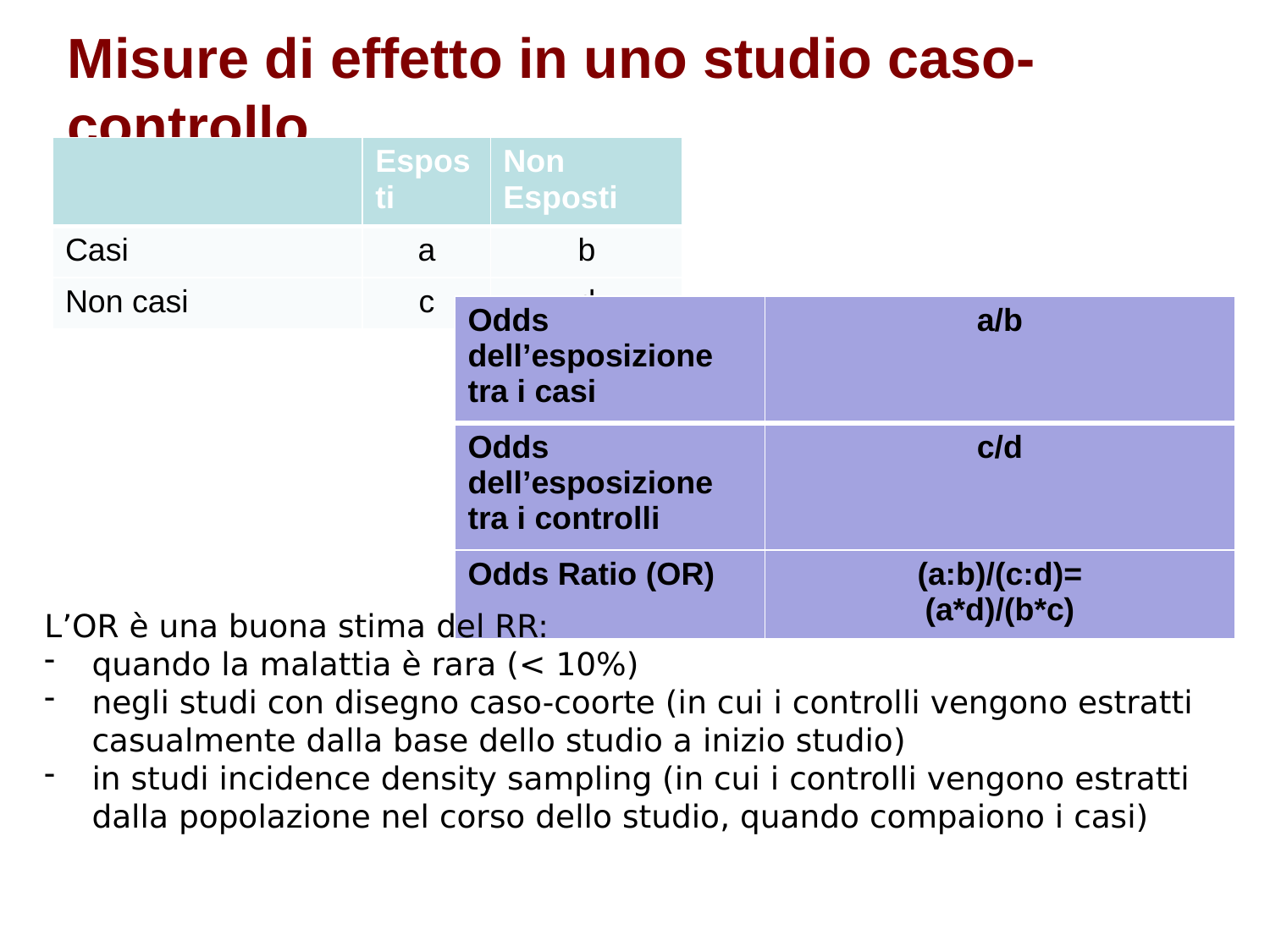

# Misure di effetto in uno studio caso-controllo
|  | Esposti | Non Esposti |
| --- | --- | --- |
| Casi | a | b |
| Non casi | c | d |
| Odds dell’esposizione tra i casi | a/b |
| --- | --- |
| Odds dell’esposizione tra i controlli | c/d |
| Odds Ratio (OR) | (a:b)/(c:d)= (a\*d)/(b\*c) |

L’OR è una buona stima del RR:
quando la malattia è rara (< 10%)
negli studi con disegno caso-coorte (in cui i controlli vengono estratti casualmente dalla base dello studio a inizio studio)
in studi incidence density sampling (in cui i controlli vengono estratti dalla popolazione nel corso dello studio, quando compaiono i casi)